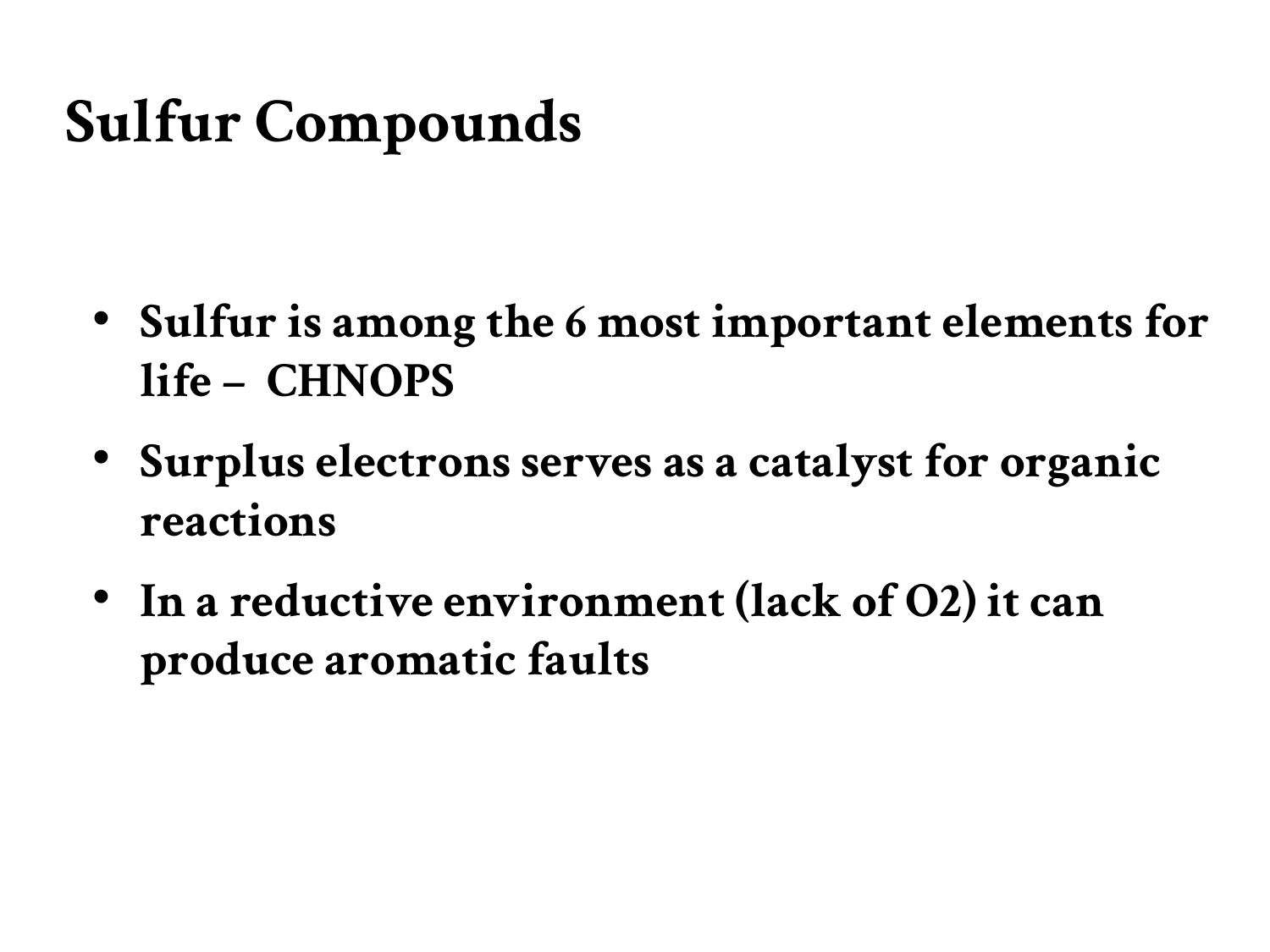

# Sulfur Compounds
Sulfur is among the 6 most important elements for life –  CHNOPS
Surplus electrons serves as a catalyst for organic reactions
In a reductive environment (lack of O2) it can produce aromatic faults